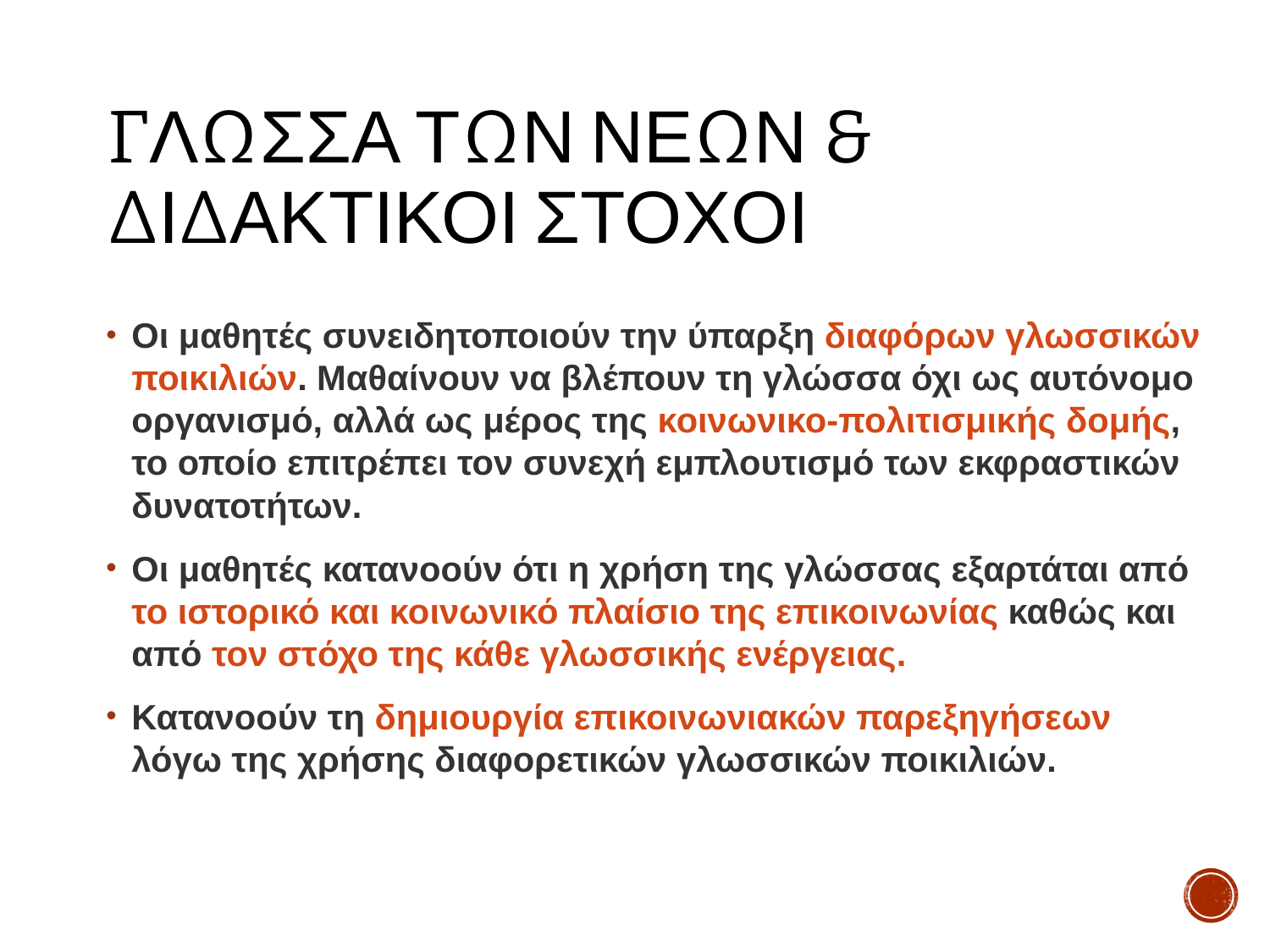

# Γλωσσα των νεων & διδακτικοι στοχοι
Οι μαθητές συνειδητοποιούν την ύπαρξη διαφόρων γλωσσικών ποικιλιών. Μαθαίνουν να βλέπουν τη γλώσσα όχι ως αυτόνομο οργανισμό, αλλά ως μέρος της κοινωνικο-πολιτισμικής δομής, το οποίο επιτρέπει τον συνεχή εμπλουτισμό των εκφραστικών δυνατοτήτων.
Οι μαθητές κατανοούν ότι η χρήση της γλώσσας εξαρτάται από το ιστορικό και κοινωνικό πλαίσιο της επικοινωνίας καθώς και από τον στόχο της κάθε γλωσσικής ενέργειας.
Κατανοούν τη δημιουργία επικοινωνιακών παρεξηγήσεων λόγω της χρήσης διαφορετικών γλωσσικών ποικιλιών.